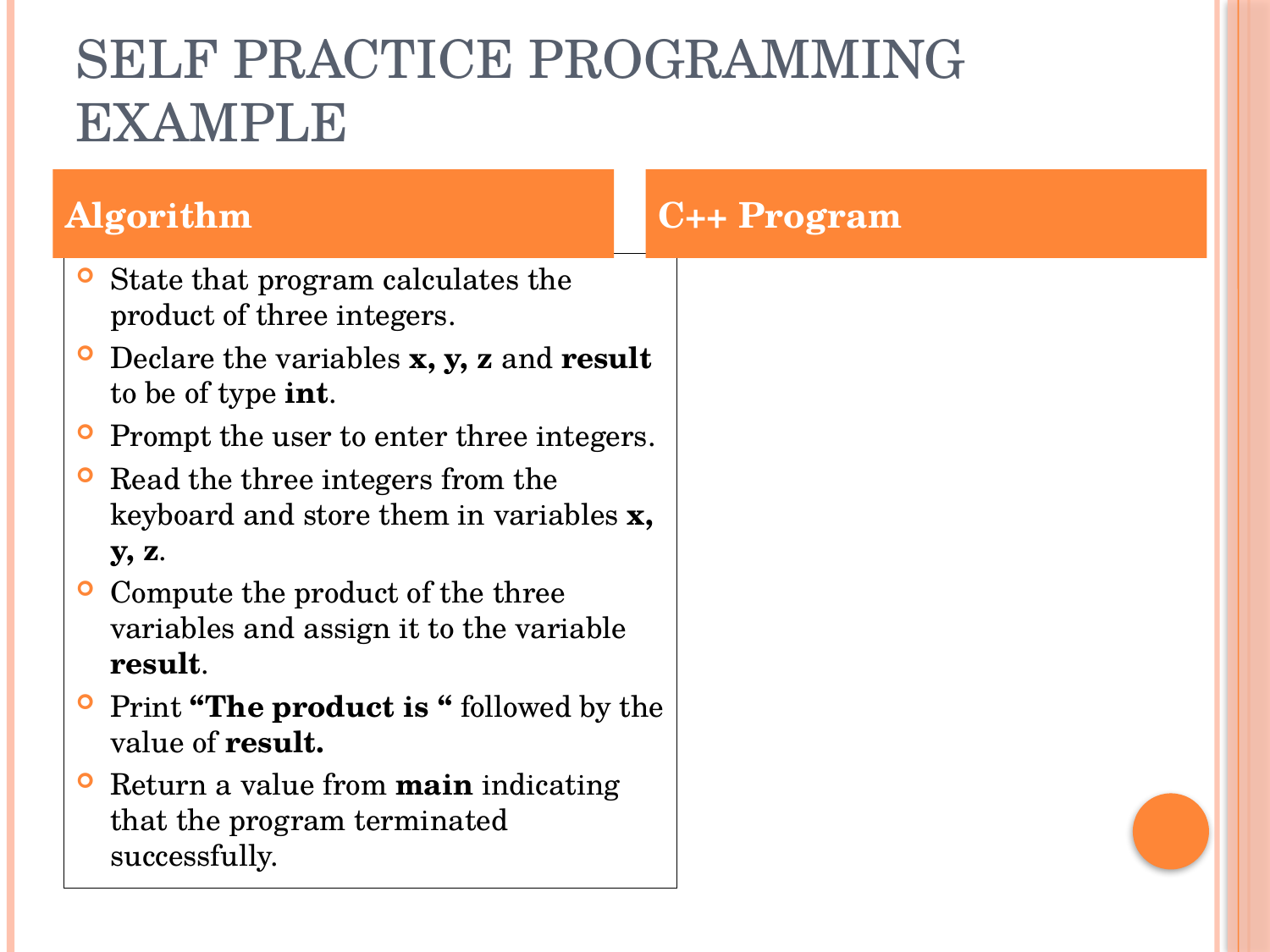

# Self Practice Programming Example
Algorithm
C++ Program
State that program calculates the product of three integers.
Declare the variables x, y, z and result to be of type int.
Prompt the user to enter three integers.
Read the three integers from the keyboard and store them in variables x, y, z.
Compute the product of the three variables and assign it to the variable result.
Print “The product is “ followed by the value of result.
Return a value from main indicating that the program terminated successfully.